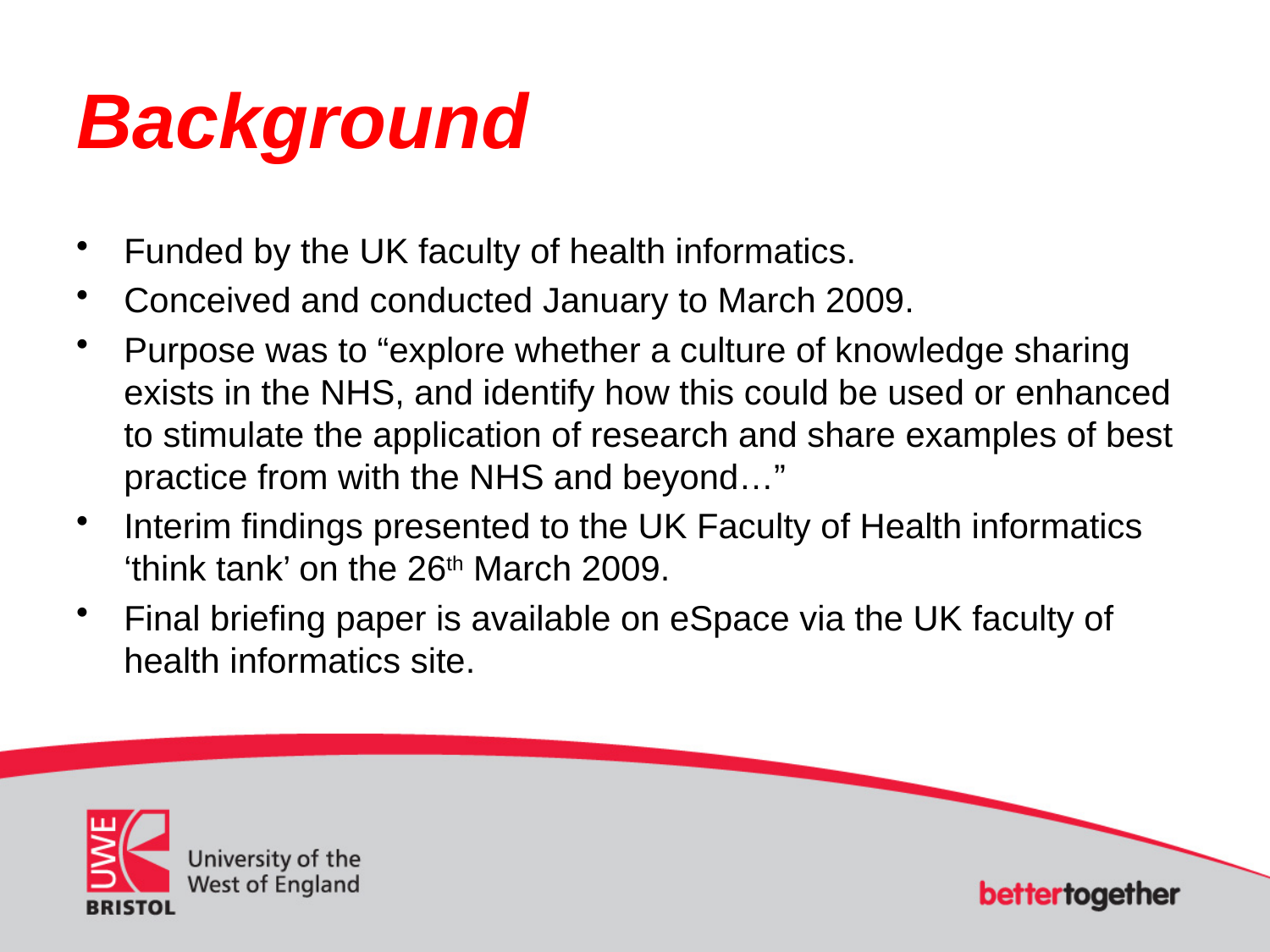

# Background
Funded by the UK faculty of health informatics.
Conceived and conducted January to March 2009.
Purpose was to “explore whether a culture of knowledge sharing exists in the NHS, and identify how this could be used or enhanced to stimulate the application of research and share examples of best practice from with the NHS and beyond…”
Interim findings presented to the UK Faculty of Health informatics ‘think tank’ on the 26th March 2009.
Final briefing paper is available on eSpace via the UK faculty of health informatics site.